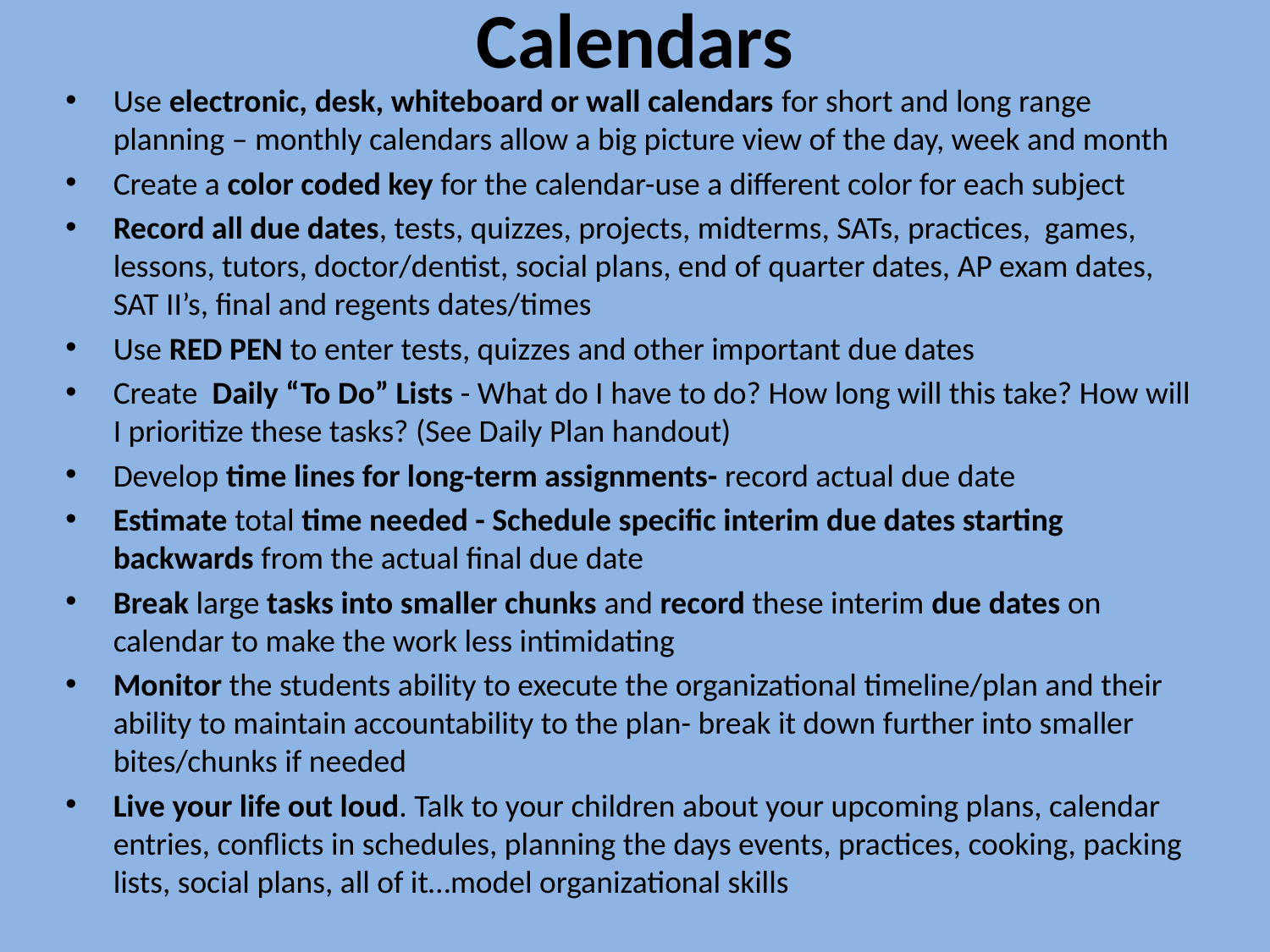

# Calendars
Use electronic, desk, whiteboard or wall calendars for short and long range planning – monthly calendars allow a big picture view of the day, week and month
Create a color coded key for the calendar-use a different color for each subject
Record all due dates, tests, quizzes, projects, midterms, SATs, practices,  games, lessons, tutors, doctor/dentist, social plans, end of quarter dates, AP exam dates, SAT II’s, final and regents dates/times
Use RED PEN to enter tests, quizzes and other important due dates
Create  Daily “To Do” Lists - What do I have to do? How long will this take? How will I prioritize these tasks? (See Daily Plan handout)
Develop time lines for long-term assignments- record actual due date
Estimate total time needed - Schedule specific interim due dates starting backwards from the actual final due date
Break large tasks into smaller chunks and record these interim due dates on calendar to make the work less intimidating
Monitor the students ability to execute the organizational timeline/plan and their ability to maintain accountability to the plan- break it down further into smaller bites/chunks if needed
Live your life out loud. Talk to your children about your upcoming plans, calendar entries, conflicts in schedules, planning the days events, practices, cooking, packing lists, social plans, all of it…model organizational skills